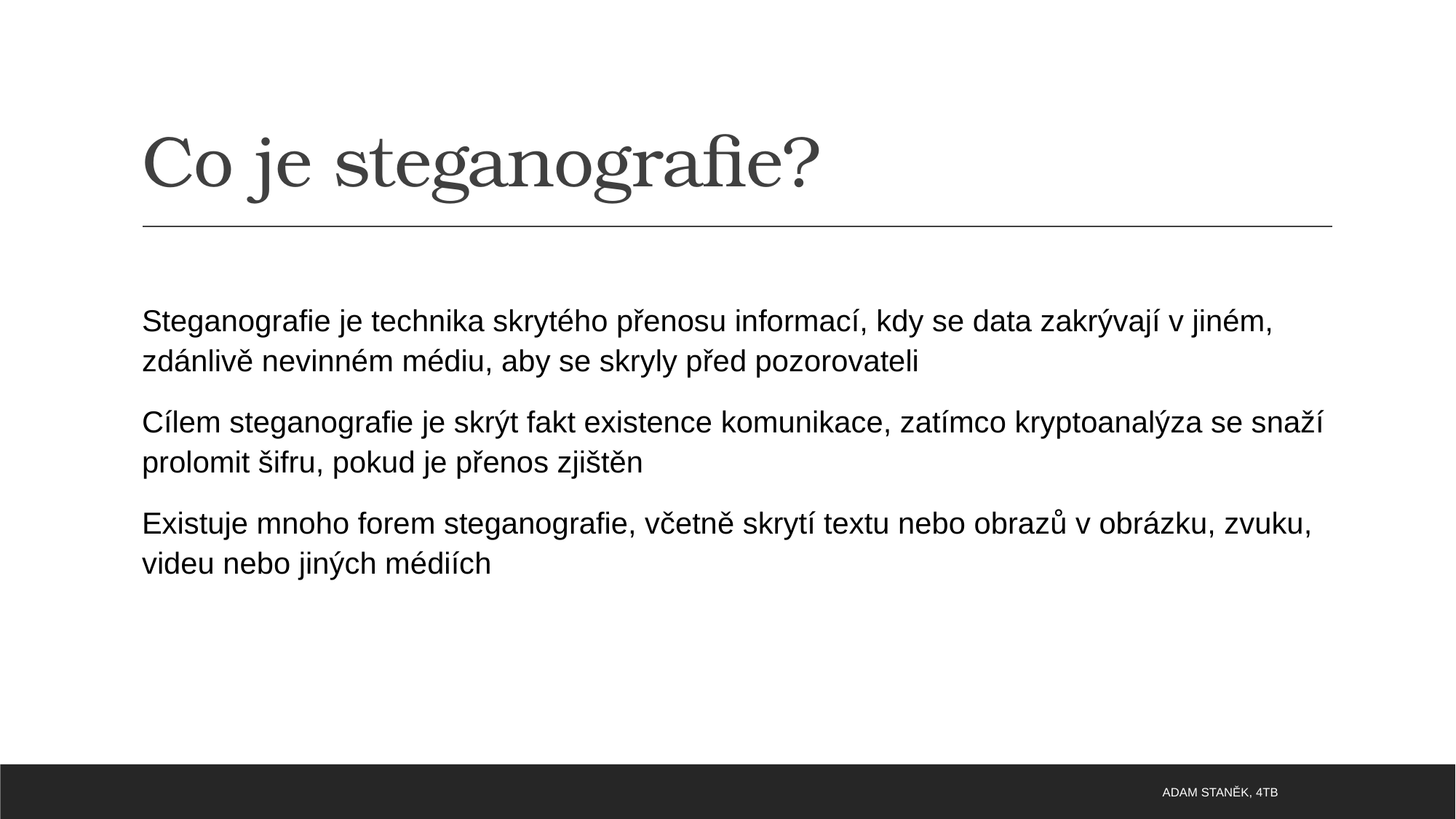

# Co je steganografie?
Steganografie je technika skrytého přenosu informací, kdy se data zakrývají v jiném, zdánlivě nevinném médiu, aby se skryly před pozorovateli
Cílem steganografie je skrýt fakt existence komunikace, zatímco kryptoanalýza se snaží prolomit šifru, pokud je přenos zjištěn
Existuje mnoho forem steganografie, včetně skrytí textu nebo obrazů v obrázku, zvuku, videu nebo jiných médiích
ADAM STANĚK, 4TB